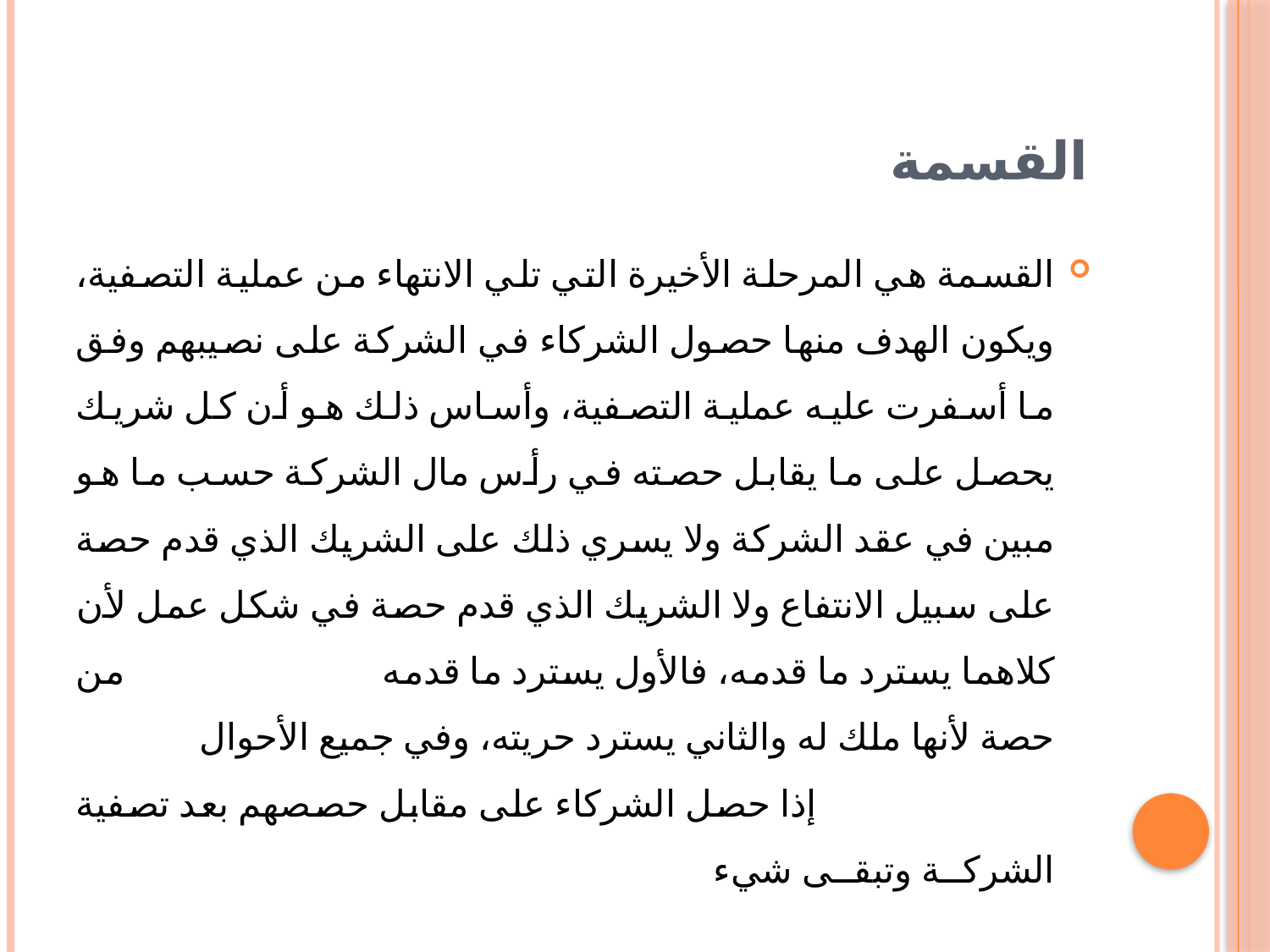

# القسمة
القسمة هي المرحلة الأخيرة التي تلي الانتهاء من عملية التصفية، ويكون الهدف منها حصول الشركاء في الشركة على نصيبهم وفق ما أسفرت عليه عملية التصفية، وأساس ذلك هو أن كل شريك يحصل على ما يقابل حصته في رأس مال الشركة حسب ما هو مبين في عقد الشركة ولا يسري ذلك على الشريك الذي قدم حصة على سبيل الانتفاع ولا الشريك الذي قدم حصة في شكل عمل لأن كلاهما يسترد ما قدمه، فالأول يسترد ما قدمه                           من حصة لأنها ملك له والثاني يسترد حريته، وفي جميع الأحوال                                       إذا حصل الشركاء على مقابل حصصهم بعد تصفية الشركــة وتبقــى شيء